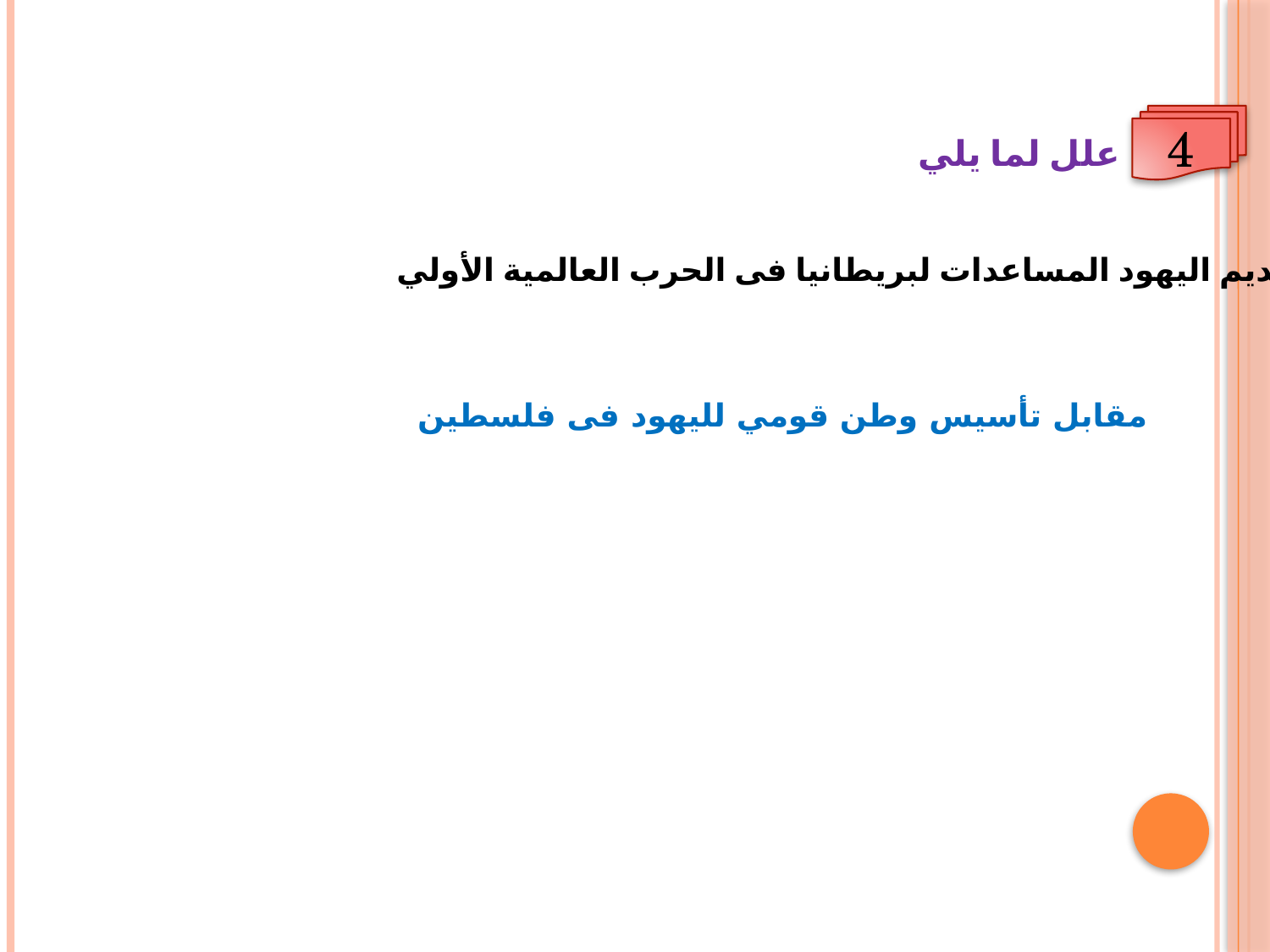

4
علل لما يلي
1- تقديم اليهود المساعدات لبريطانيا فى الحرب العالمية الأولي
مقابل تأسيس وطن قومي لليهود فى فلسطين